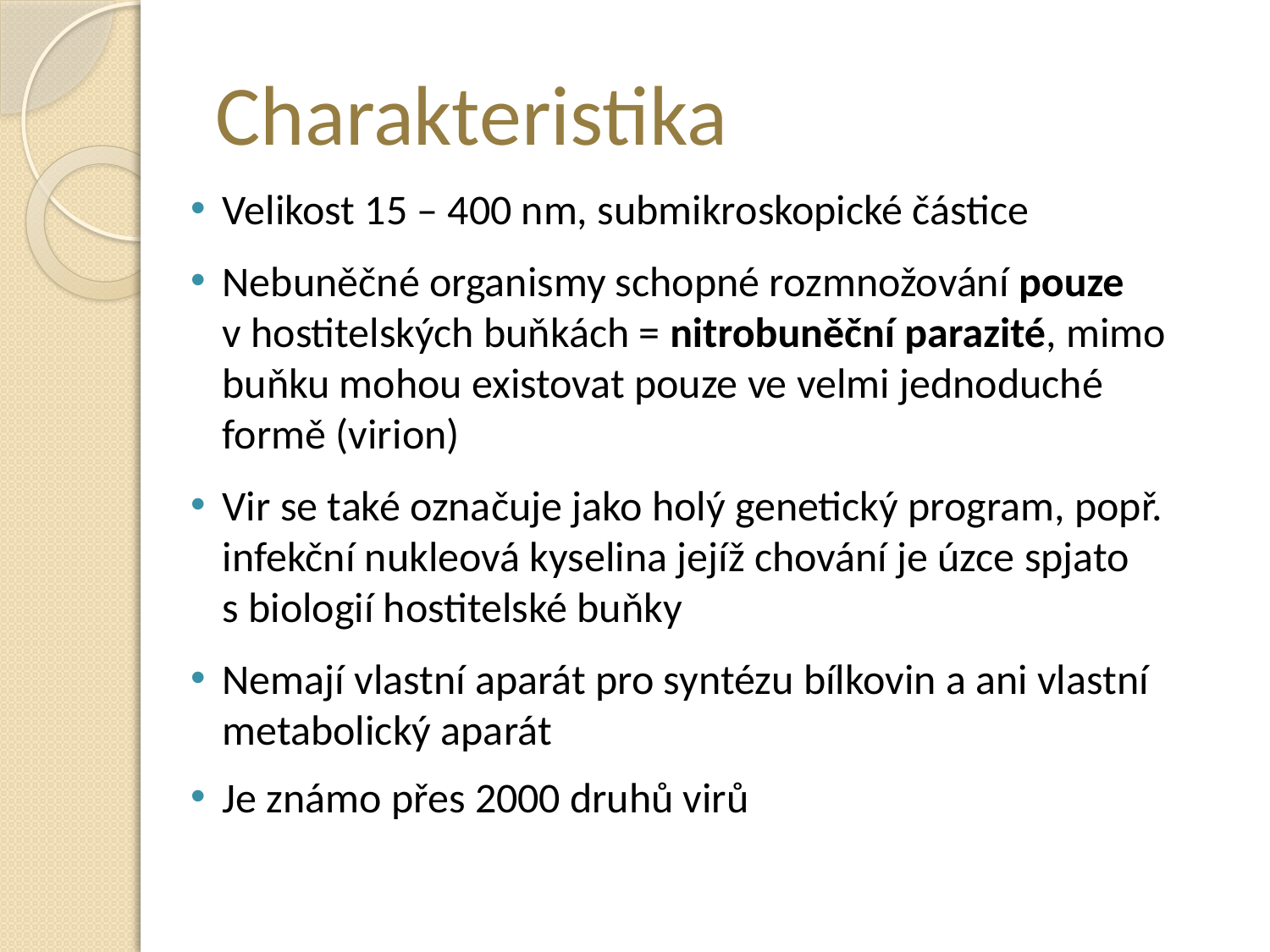

# Charakteristika
Velikost 15 – 400 nm, submikroskopické částice

Nebuněčné organismy schopné rozmnožování pouze     v hostitelských buňkách = nitrobuněční parazité, mimo buňku mohou existovat pouze ve velmi jednoduché formě (virion)

Vir se také označuje jako holý genetický program, popř. infekční nukleová kyselina jejíž chování je úzce spjato    s biologií hostitelské buňky

Nemají vlastní aparát pro syntézu bílkovin a ani vlastní metabolický aparát

Je známo přes 2000 druhů virů